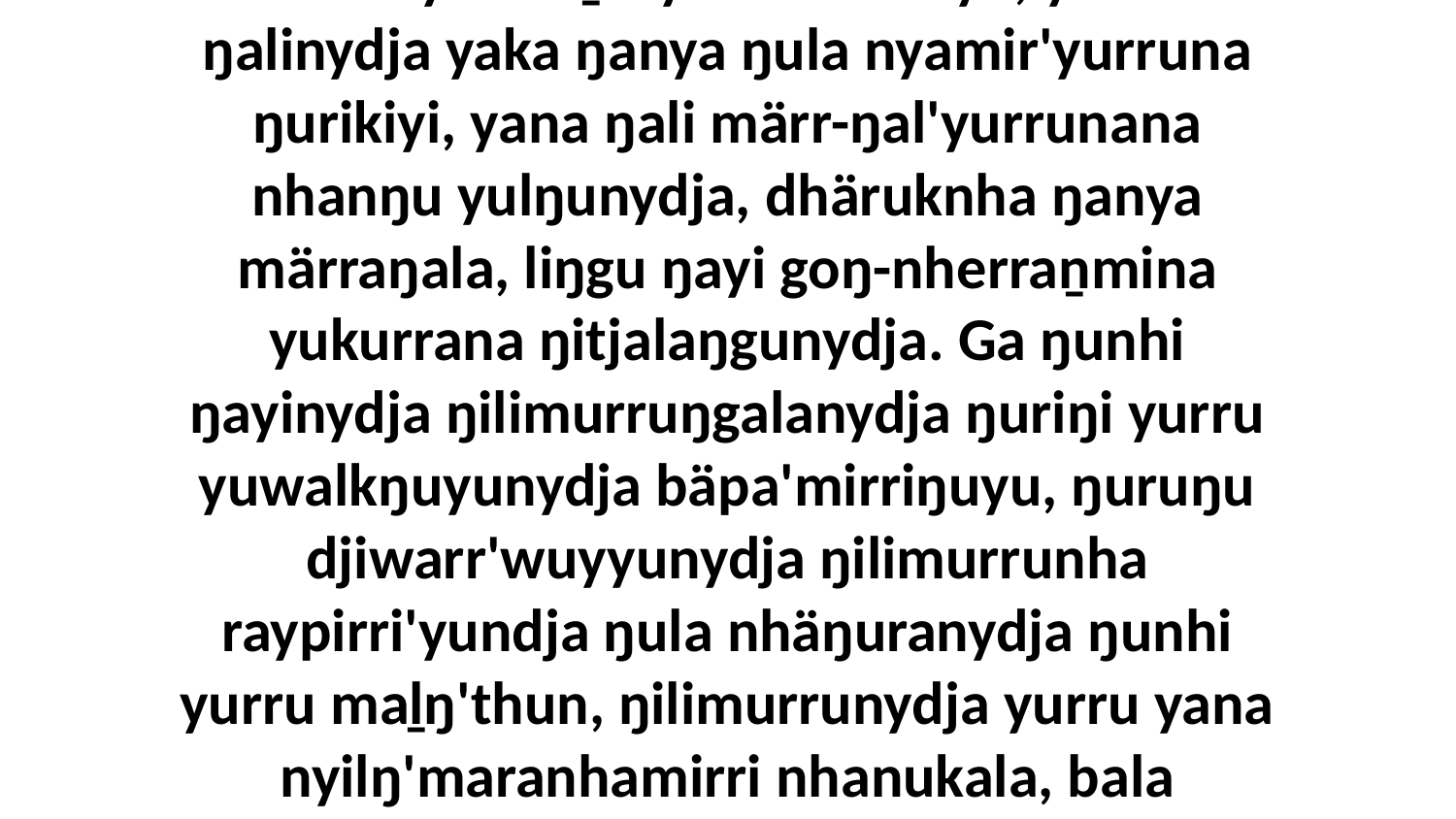

9 Yo, ŋunhi ŋali ŋuli djäma yätjtja, ŋitjalaŋgala bäpa'mirriŋuyunydja ŋuli ŋitjalanha raypirri'yuna, ḏaḏawmaranha warray dhä-ḏir'yunaramirriyu, yurru ŋalinydja yaka ŋanya ŋula nyamir'yurruna ŋurikiyi, yana ŋali märr-ŋal'yurrunana nhanŋu yulŋunydja, dhäruknha ŋanya märraŋala, liŋgu ŋayi goŋ-nherraṉmina yukurrana ŋitjalaŋgunydja. Ga ŋunhi ŋayinydja ŋilimurruŋgalanydja ŋuriŋi yurru yuwalkŋuyunydja bäpa'mirriŋuyu, ŋuruŋu djiwarr'wuyyunydja ŋilimurrunha raypirri'yundja ŋula nhäŋuranydja ŋunhi yurru maḻŋ'thun, ŋilimurrunydja yurru yana nyilŋ'maranhamirri nhanukala, bala djambina ŋilimurruŋgalayŋuŋuru yätjŋurunydja malaŋuŋuru, märr yalalaŋumirriyunydja ŋilimurru yurru walŋana nhina nhanukala ŋunhalanydja.